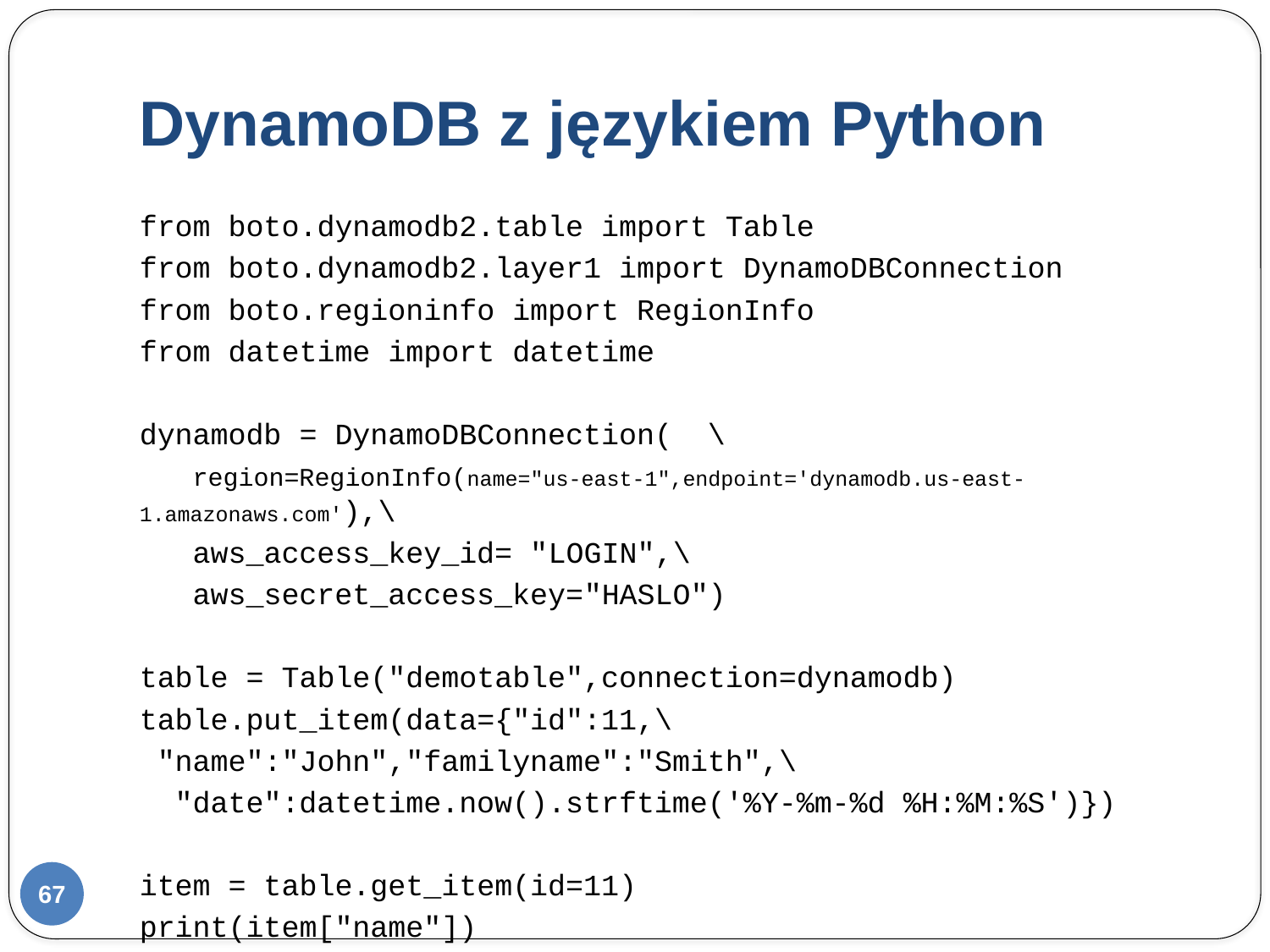

# DynamoDB z językiem Python
from boto.dynamodb2.table import Table
from boto.dynamodb2.layer1 import DynamoDBConnection
from boto.regioninfo import RegionInfo
from datetime import datetime

dynamodb = DynamoDBConnection(  \
   region=RegionInfo(name="us-east-1",endpoint='dynamodb.us-east-1.amazonaws.com'),\
   aws_access_key_id= "LOGIN",\
   aws_secret_access_key="HASLO")

table = Table("demotable",connection=dynamodb)
table.put_item(data={"id":11,\
 "name":"John","familyname":"Smith",\
  "date":datetime.now().strftime('%Y-%m-%d %H:%M:%S')})

item = table.get_item(id=11)
print(item["name"])
67